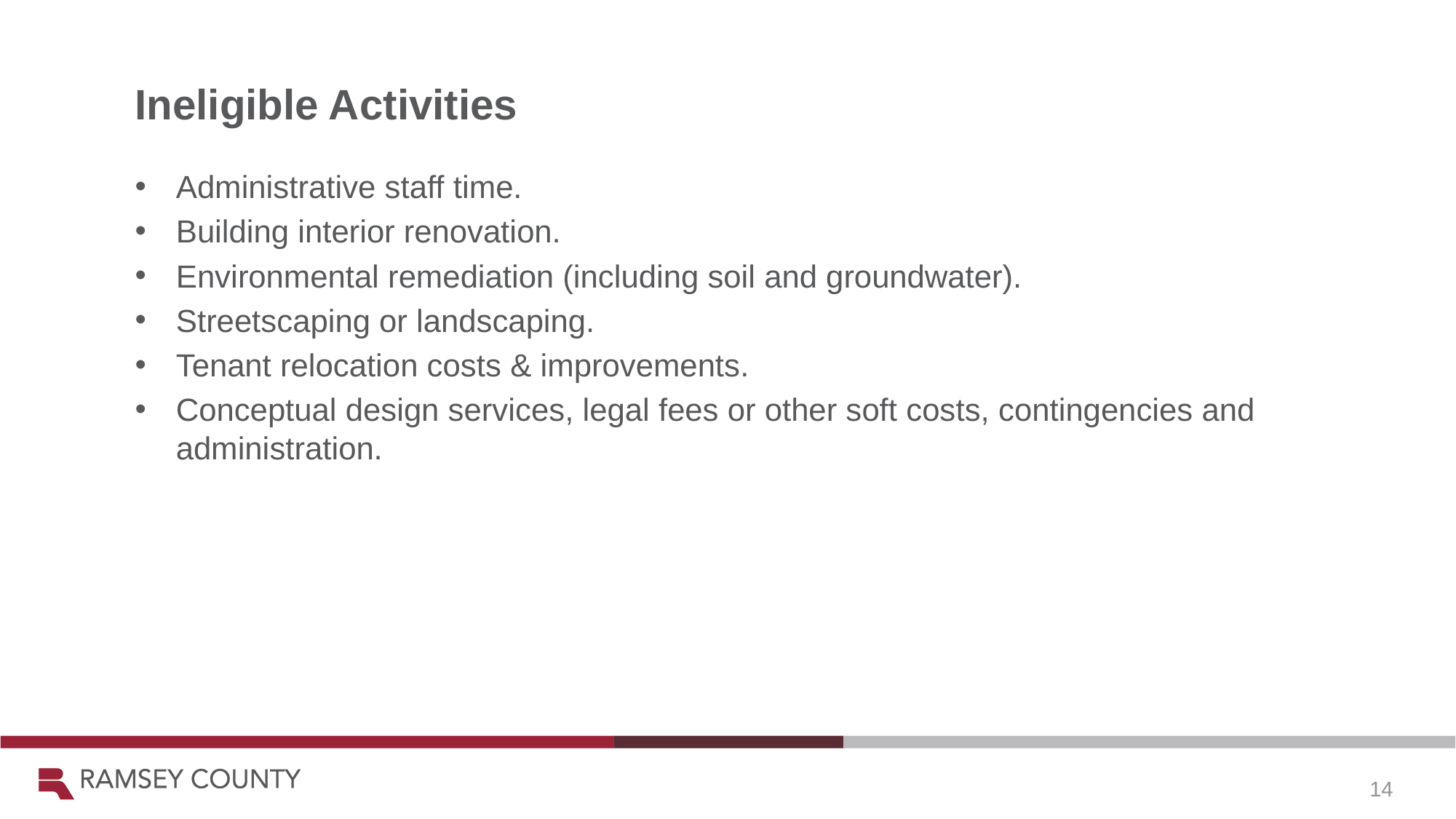

Ineligible Activities
Administrative staff time.
Building interior renovation.
Environmental remediation (including soil and groundwater).
Streetscaping or landscaping.
Tenant relocation costs & improvements.
Conceptual design services, legal fees or other soft costs, contingencies and administration.
14